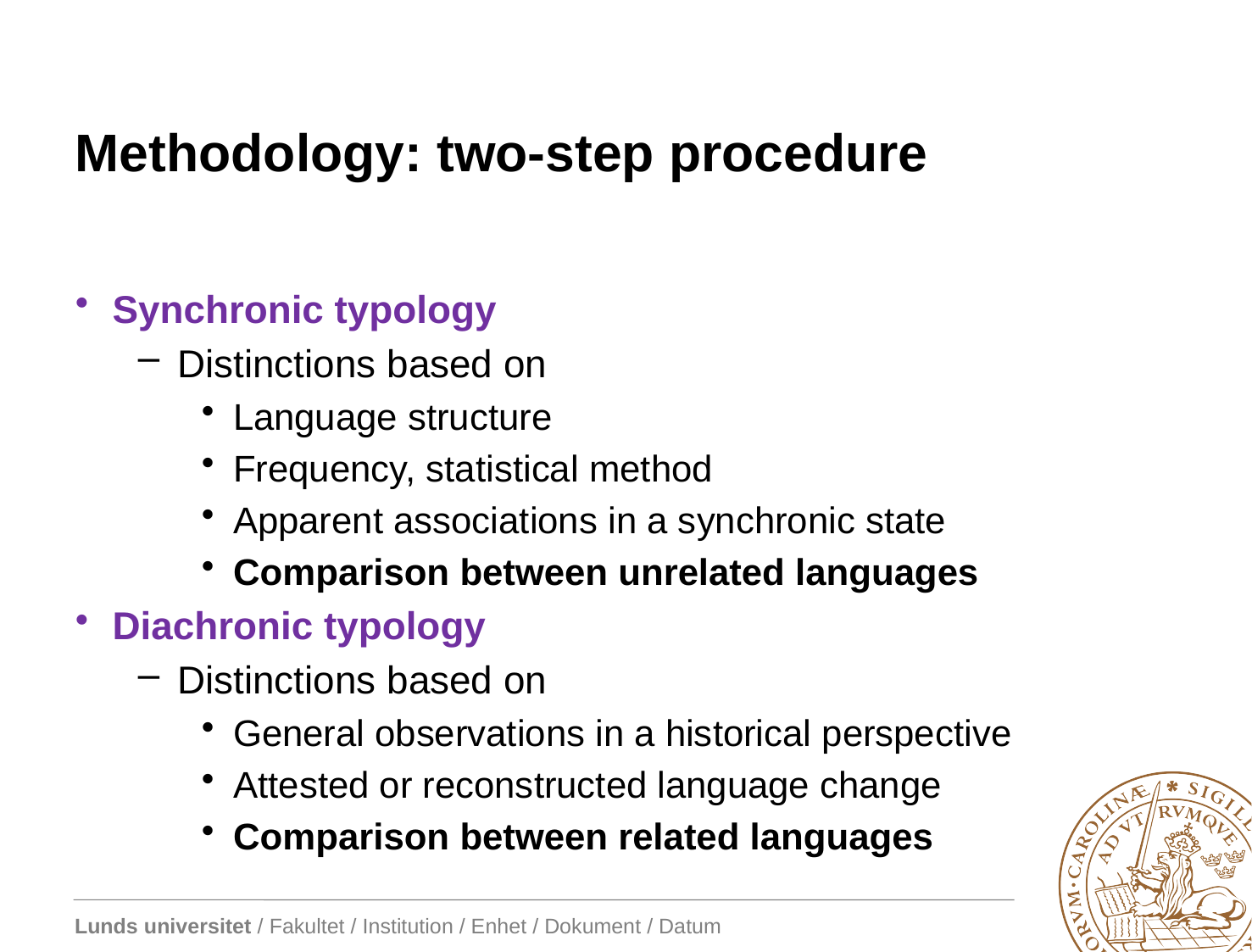

# Methodology: two-step procedure
Synchronic typology
Distinctions based on
Language structure
Frequency, statistical method
Apparent associations in a synchronic state
Comparison between unrelated languages
Diachronic typology
Distinctions based on
General observations in a historical perspective
Attested or reconstructed language change
Comparison between related languages